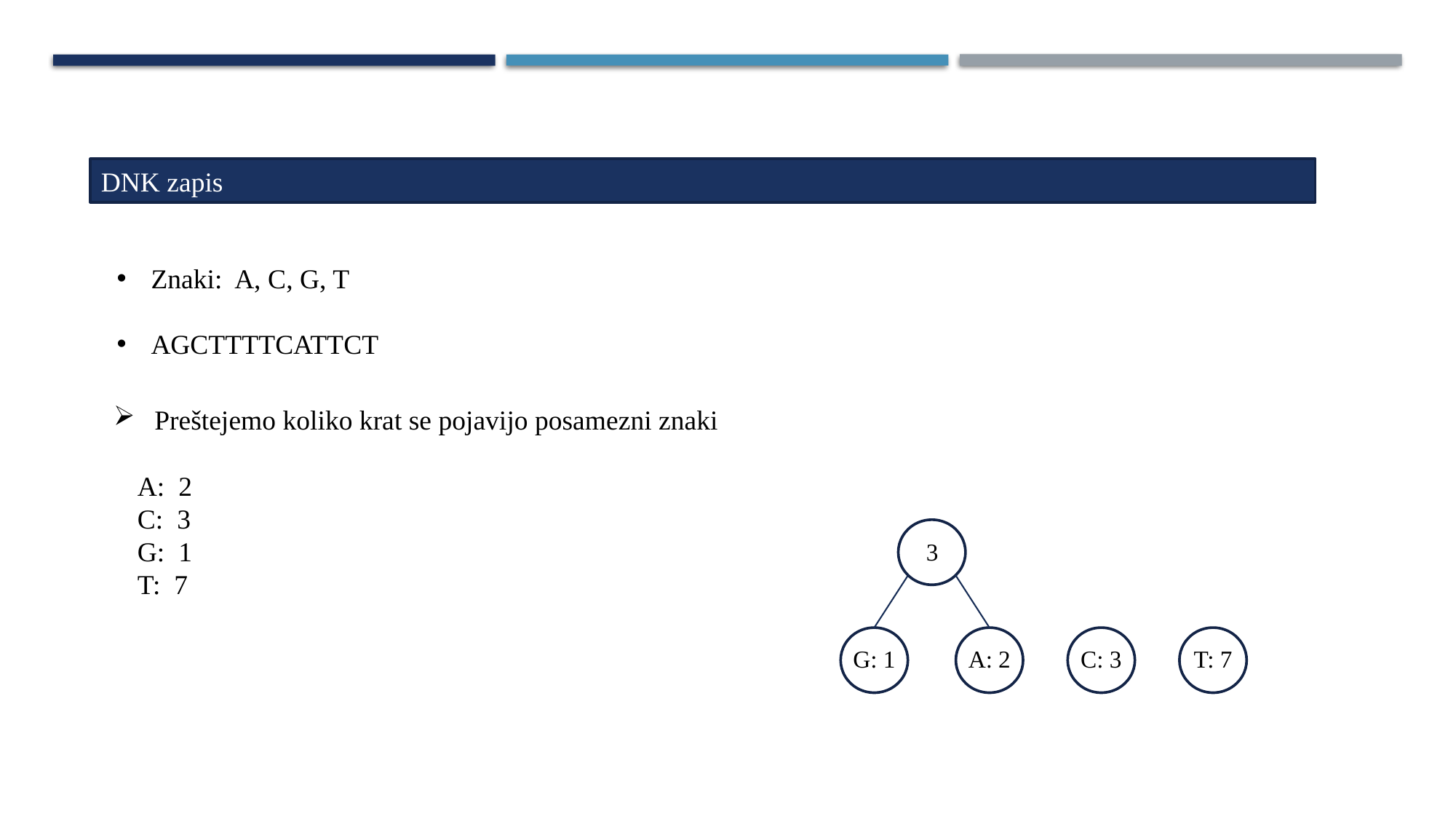

DNK zapis
Znaki:  A, C, G, T

AGCTTTTCATTCT
Preštejemo koliko krat se pojavijo posamezni znaki
A:  2
C:  3
G:  1
T:  7

3

G: 1
A: 2
C: 3
T: 7